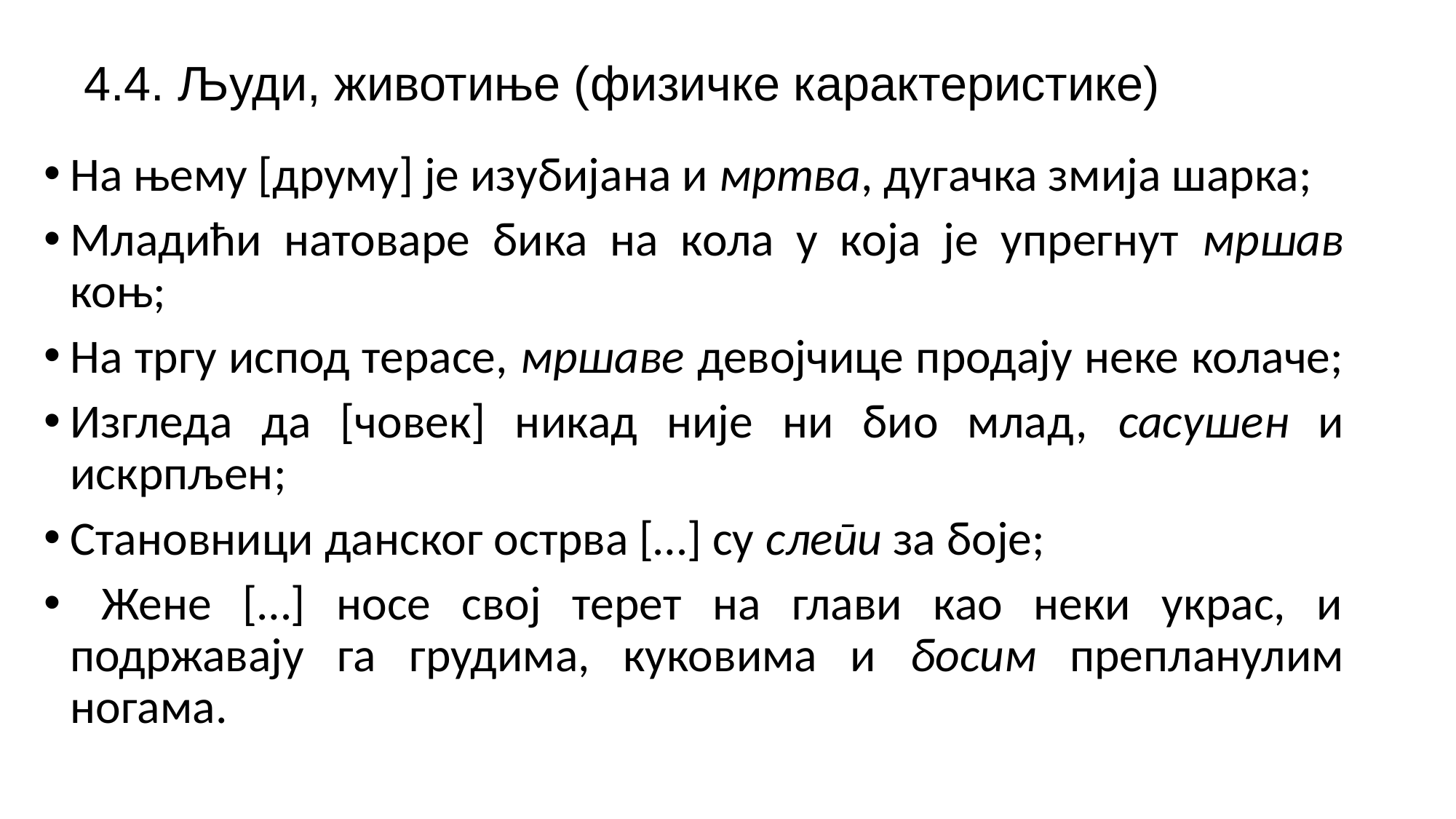

# 4.4. Људи, животиње (физичке карактеристике)
На њему [друму] је изубијана и мртва, дугачка змија шарка;
Младићи натоваре бика на кола у која је упрегнут мршав коњ;
На тргу испод терасе, мршаве девојчице продају неке колаче;
Изгледа да [човек] никад није ни био млад, сасушен и искрпљен;
Становници данског острва […] су слепи за боје;
 Жене […] носе свој терет на глави као неки украс, и подржавају га грудима, куковима и босим препланулим ногама.